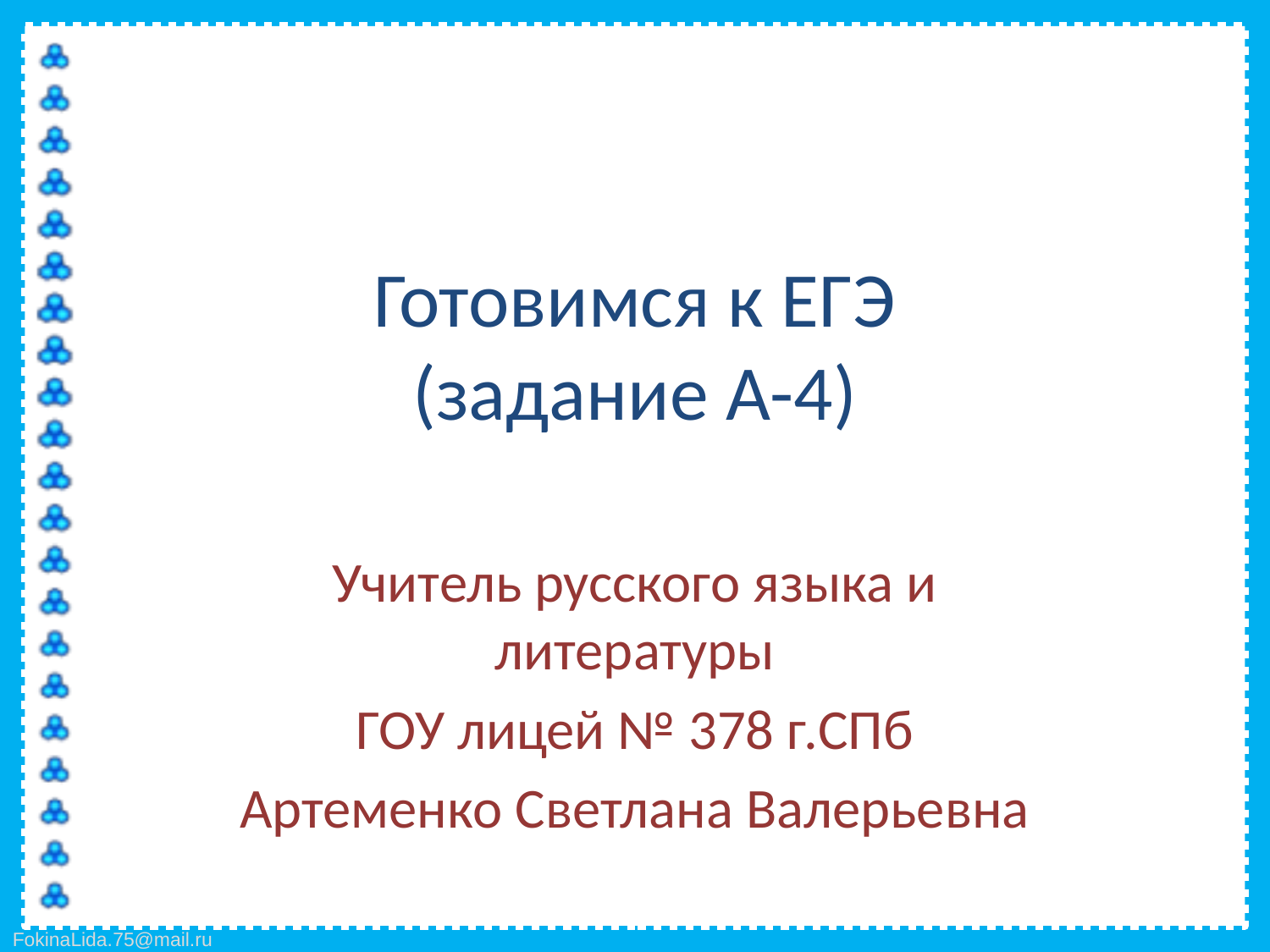

# Готовимся к ЕГЭ (задание А-4)
Учитель русского языка и литературы
ГОУ лицей № 378 г.СПб
Артеменко Светлана Валерьевна